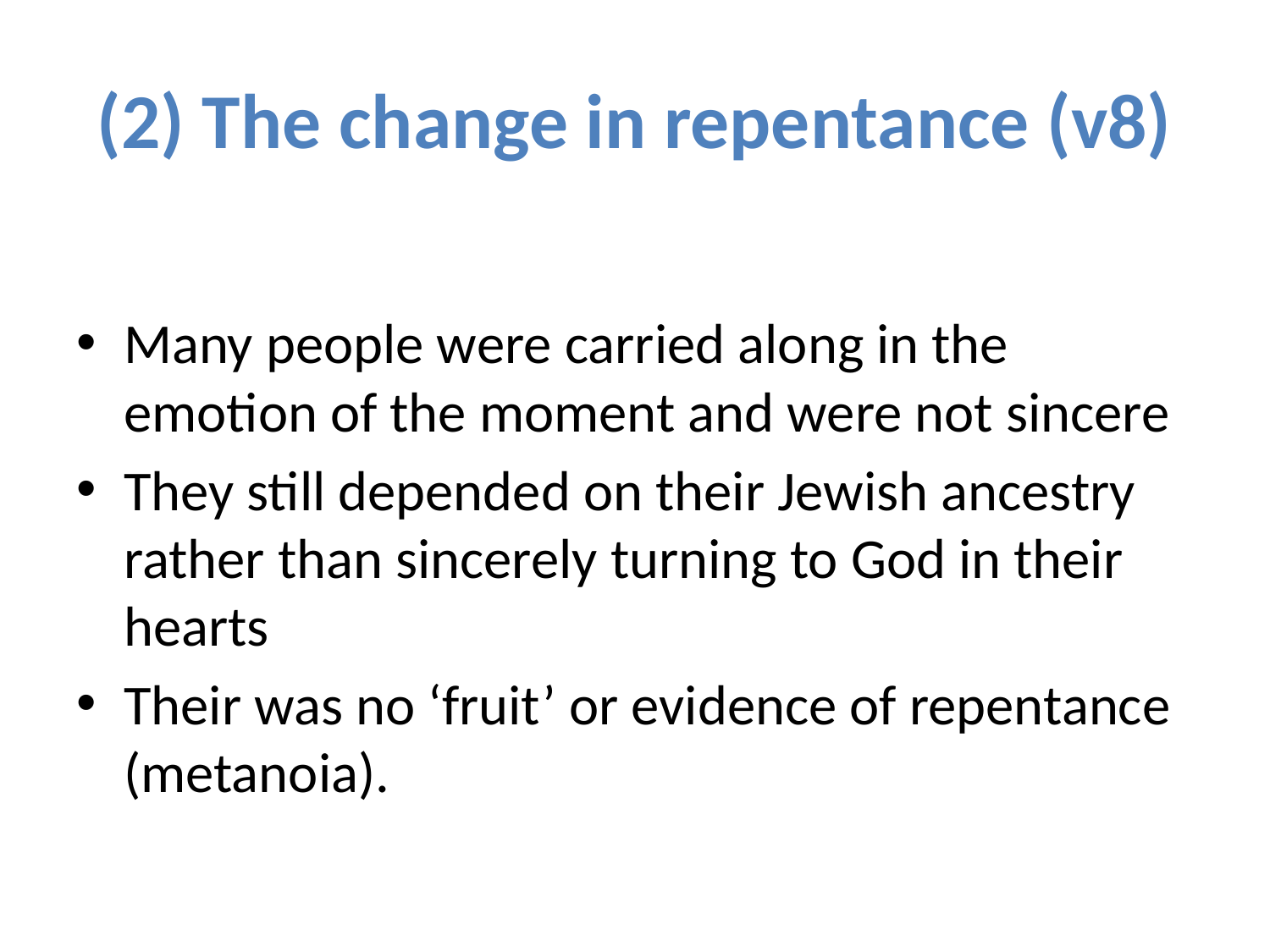

# (2) The change in repentance (v8)

Many people were carried along in the emotion of the moment and were not sincere
They still depended on their Jewish ancestry rather than sincerely turning to God in their hearts
Their was no ‘fruit’ or evidence of repentance (metanoia).